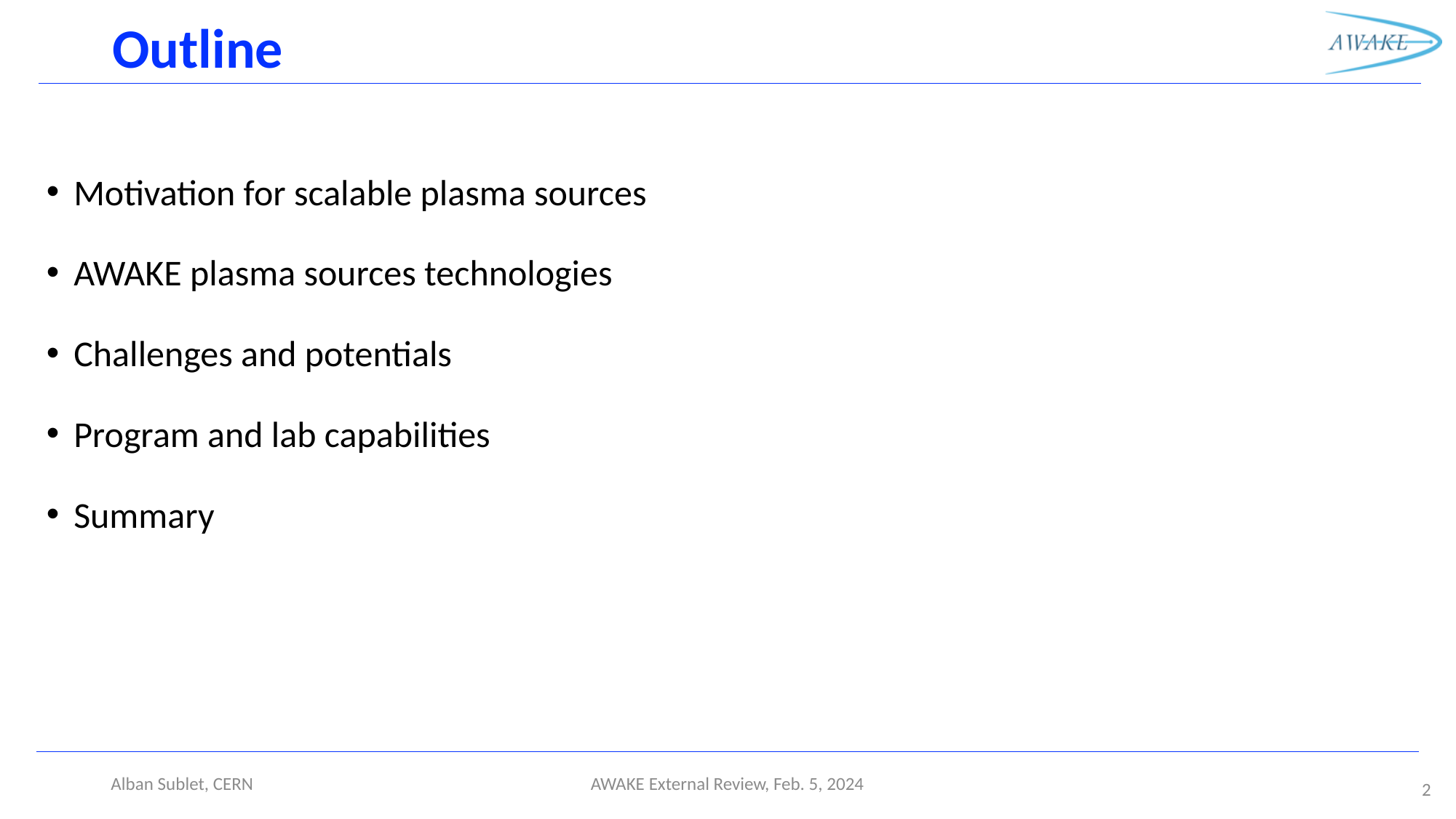

# Outline
Motivation for scalable plasma sources
AWAKE plasma sources technologies
Challenges and potentials
Program and lab capabilities
Summary

Alban Sublet, CERN
AWAKE External Review, Feb. 5, 2024
2